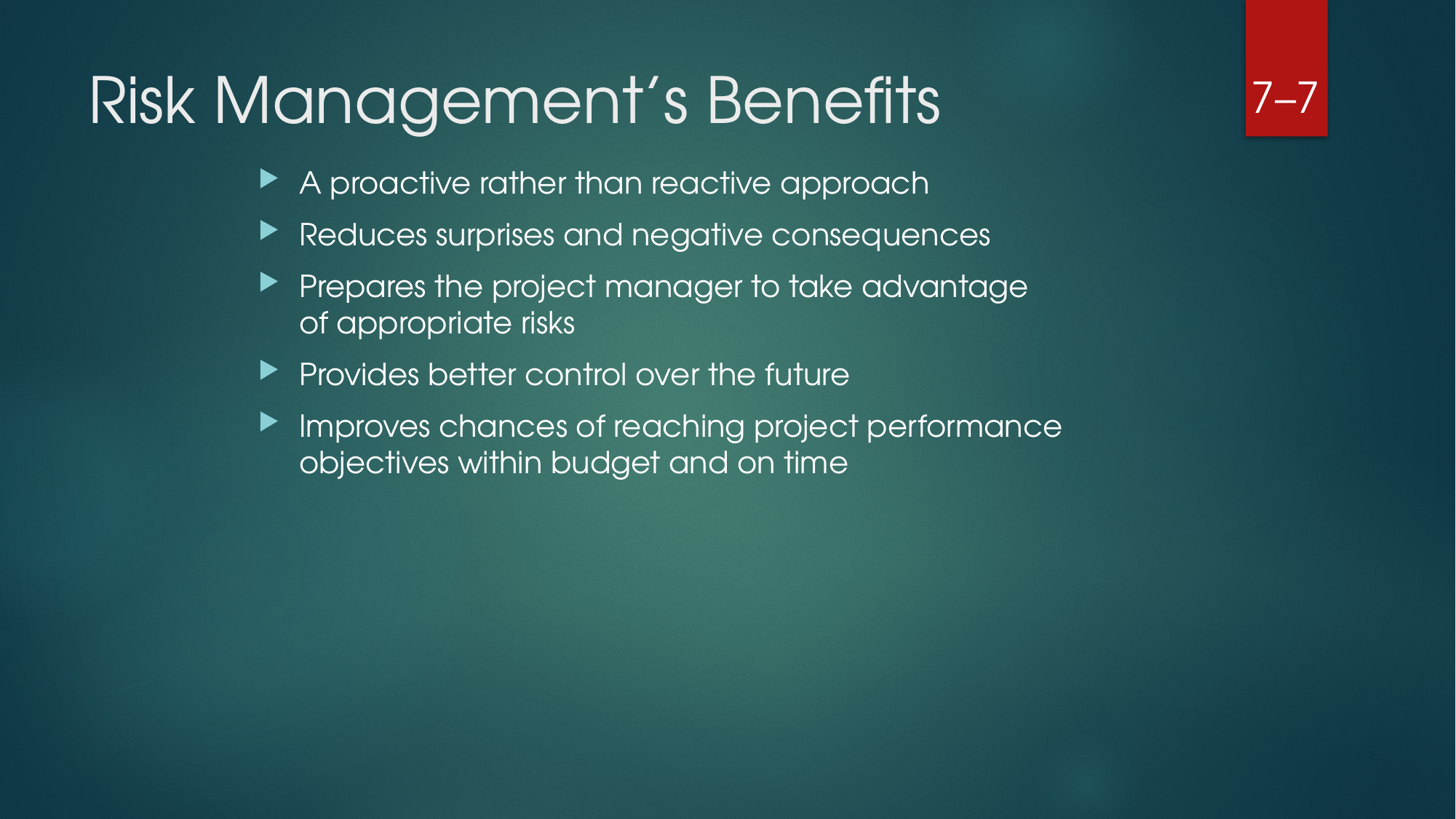

# Risk Management’s Benefits
A proactive rather than reactive approach
Reduces surprises and negative consequences
Prepares the project manager to take advantage
of appropriate risks
Provides better control over the future
Improves chances of reaching project performance objectives within budget and on time
7–7